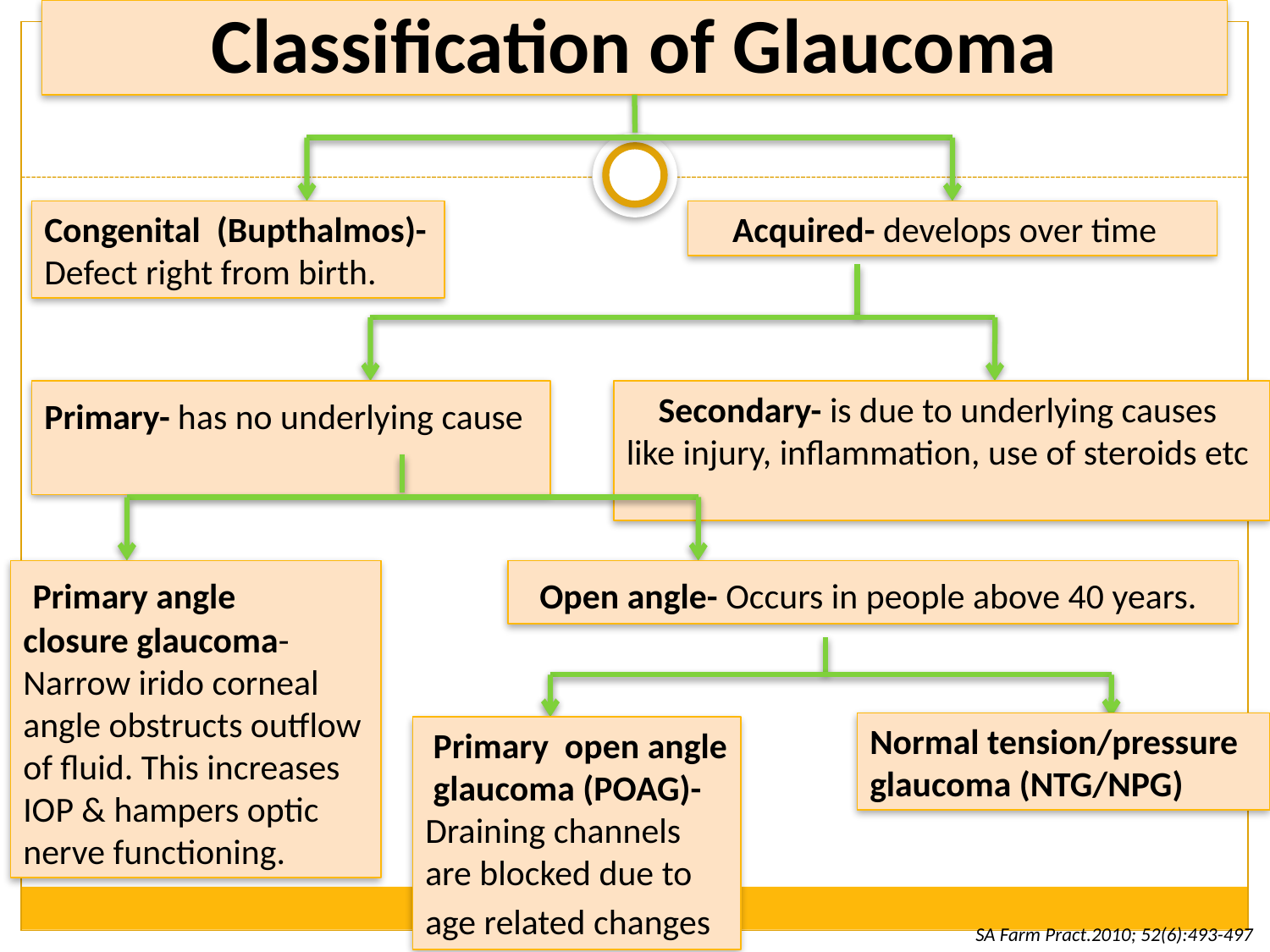

# Classification of Glaucoma
Congenital  (Bupthalmos)- Defect right from birth.
    Acquired- develops over time
Primary- has no underlying cause
    Secondary- is due to underlying causes like injury, inflammation, use of steroids etc
 Primary angle
closure glaucoma- Narrow irido corneal angle obstructs outflow of fluid. This increases  IOP & hampers optic nerve functioning.
  Open angle- Occurs in people above 40 years.
Normal tension/pressure glaucoma (NTG/NPG)
 Primary  open angle  glaucoma (POAG)- Draining channels are blocked due to age related changes
SA Farm Pract.2010; 52(6):493-497